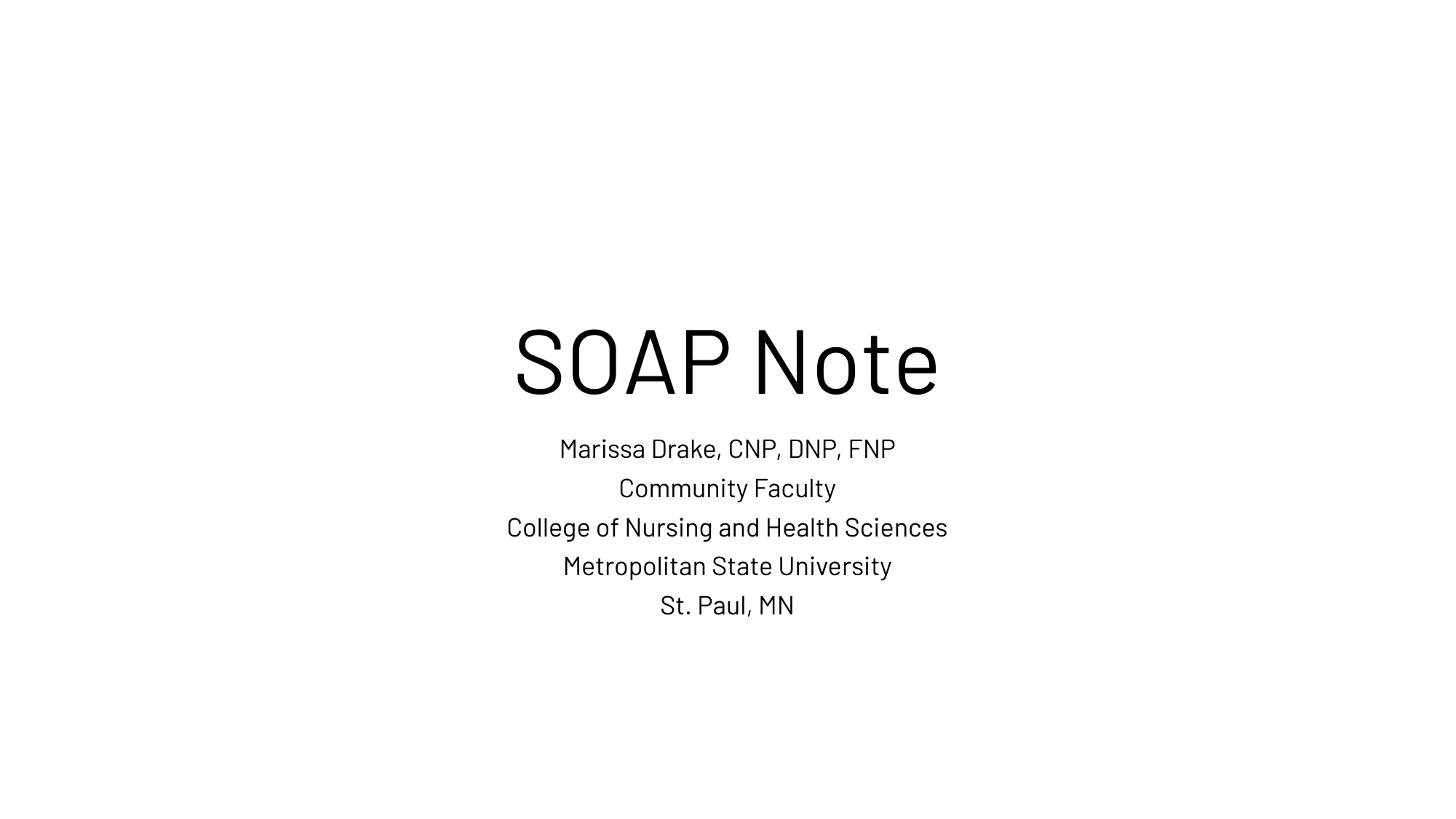

# SOAP Note
Marissa Drake, CNP, DNP, FNP​​​​
Community Faculty​​​​
College of Nursing and Health Sciences​​​​
Metropolitan State University​​​​
St. Paul, MN